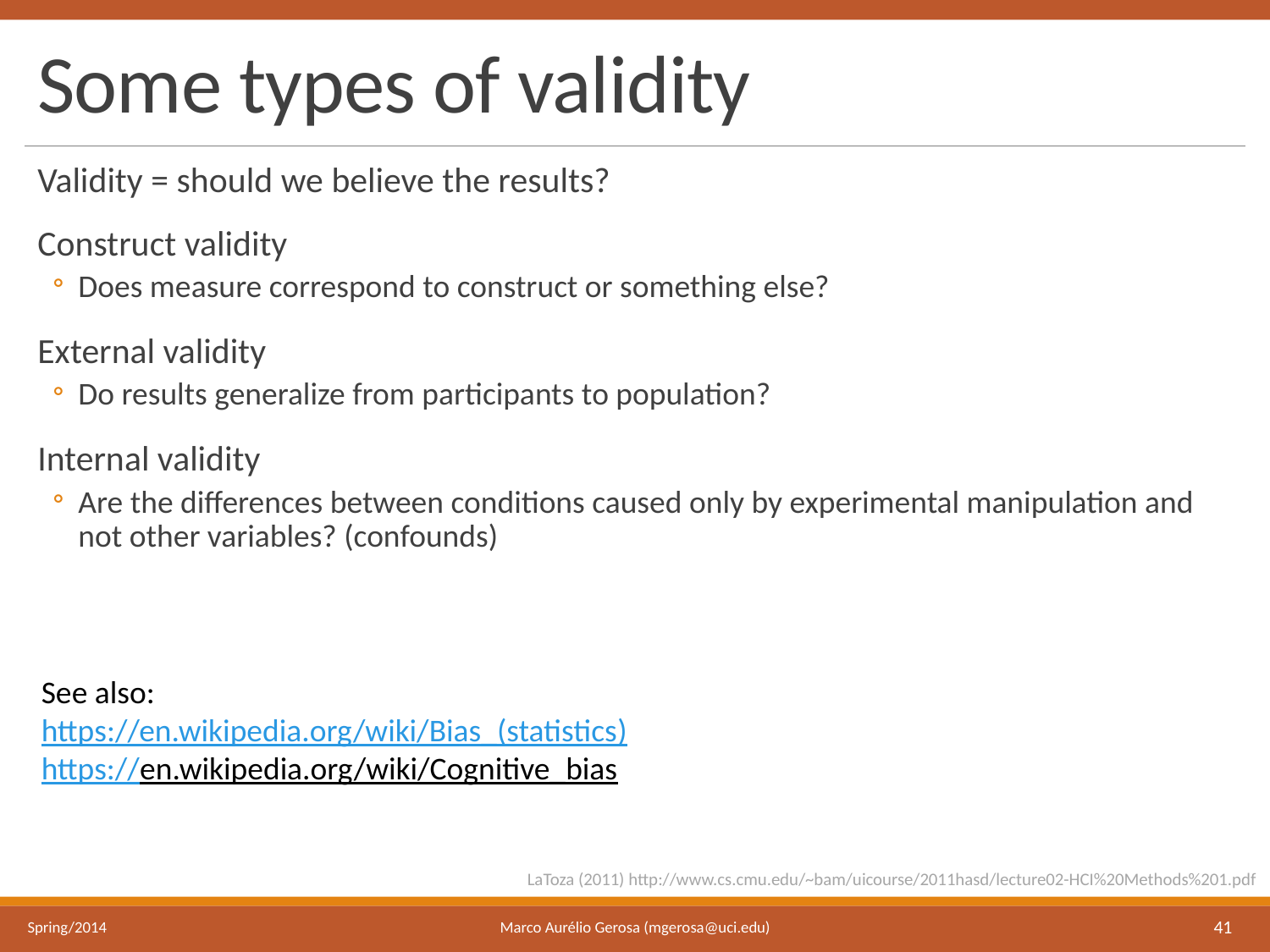

# Some types of validity
Validity = should we believe the results?
Construct validity
Does measure correspond to construct or something else?
External validity
Do results generalize from participants to population?
Internal validity
Are the differences between conditions caused only by experimental manipulation and not other variables? (confounds)
See also:
https://en.wikipedia.org/wiki/Bias_(statistics)
https://en.wikipedia.org/wiki/Cognitive_bias
LaToza (2011) http://www.cs.cmu.edu/~bam/uicourse/2011hasd/lecture02-HCI%20Methods%201.pdf
Marco Aurélio Gerosa (mgerosa@uci.edu)
Spring/2014
41